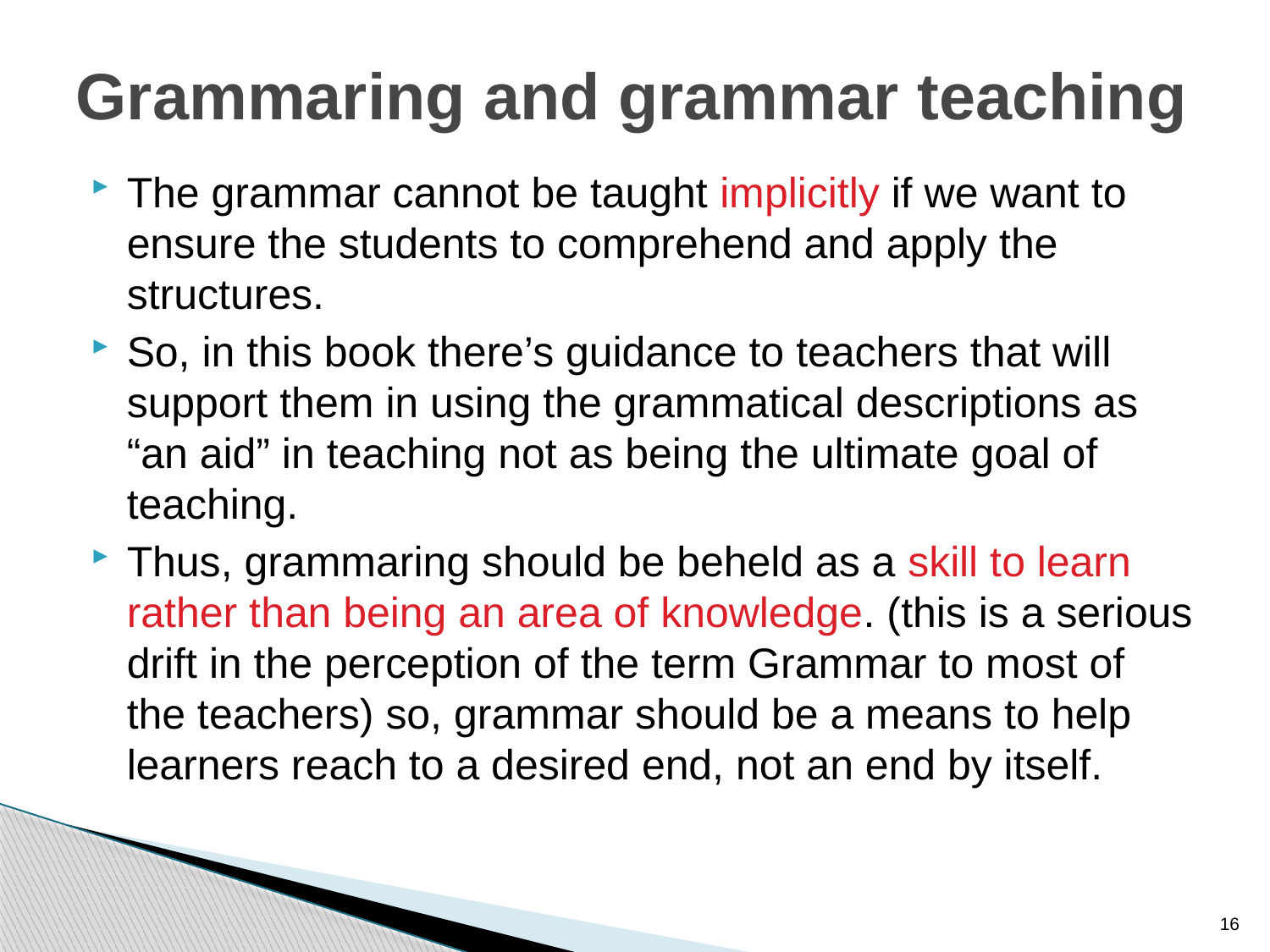

# Grammaring and grammar teaching
The grammar cannot be taught implicitly if we want to ensure the students to comprehend and apply the structures.
So, in this book there’s guidance to teachers that will support them in using the grammatical descriptions as “an aid” in teaching not as being the ultimate goal of teaching.
Thus, grammaring should be beheld as a skill to learn rather than being an area of knowledge. (this is a serious drift in the perception of the term Grammar to most of the teachers) so, grammar should be a means to help learners reach to a desired end, not an end by itself.
16